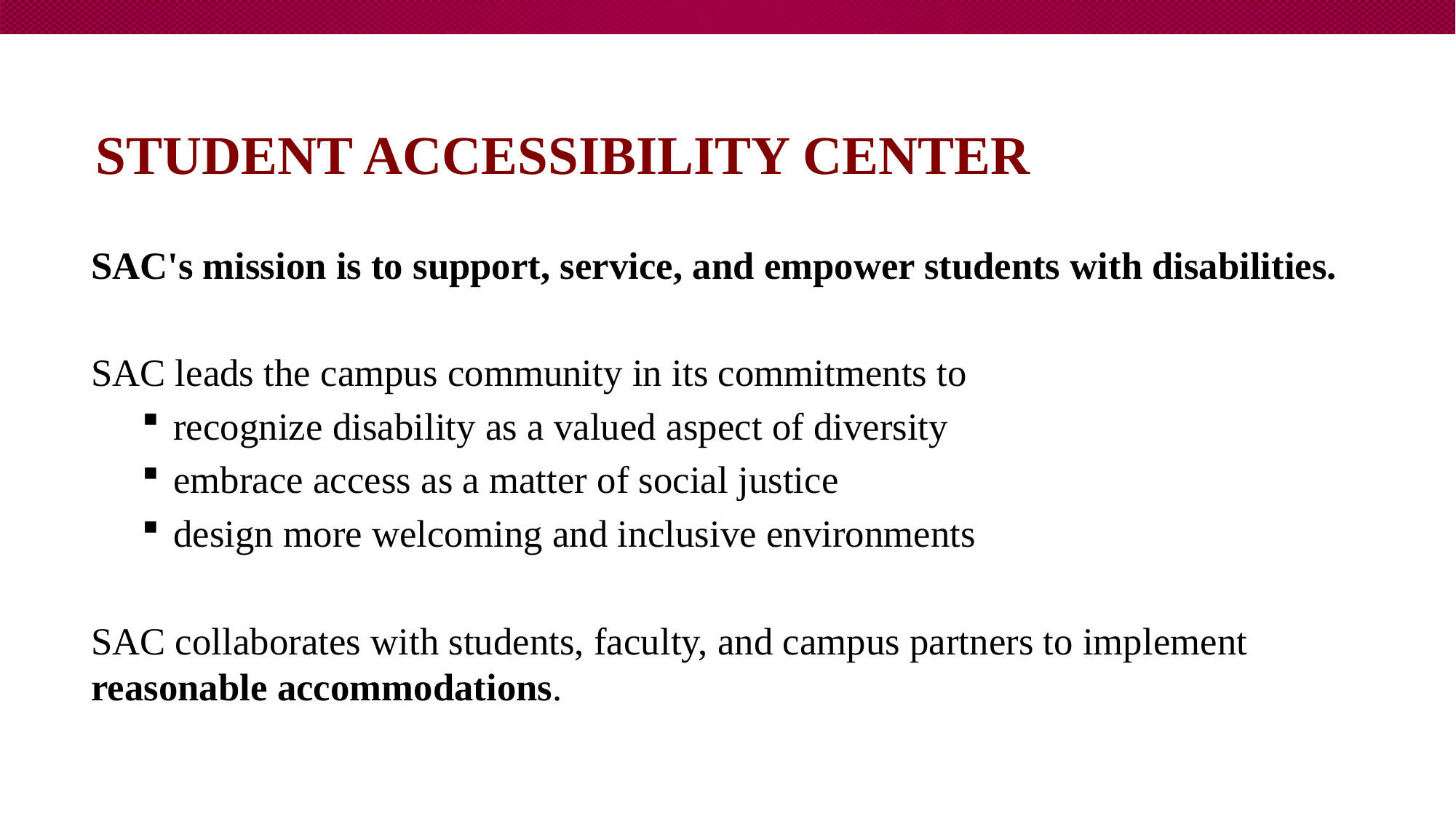

# Student Accessibility Center
SAC's mission is to support, service, and empower students with disabilities.

SAC leads the campus community in its commitments to
recognize disability as a valued aspect of diversity
embrace access as a matter of social justice
design more welcoming and inclusive environments

SAC collaborates with students, faculty, and campus partners to implement reasonable accommodations.